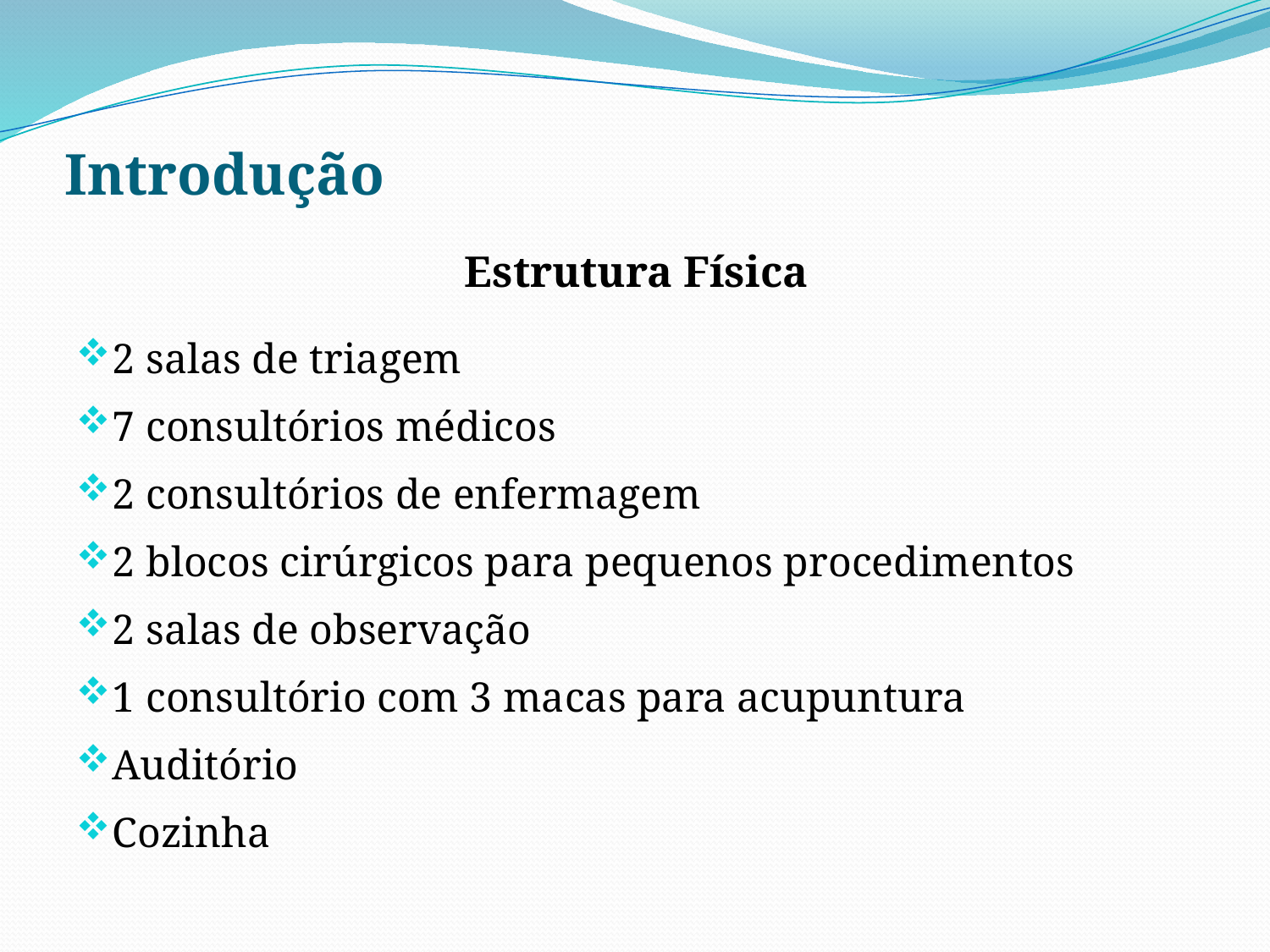

Introdução
Estrutura Física
2 salas de triagem
7 consultórios médicos
2 consultórios de enfermagem
2 blocos cirúrgicos para pequenos procedimentos
2 salas de observação
1 consultório com 3 macas para acupuntura
Auditório
Cozinha